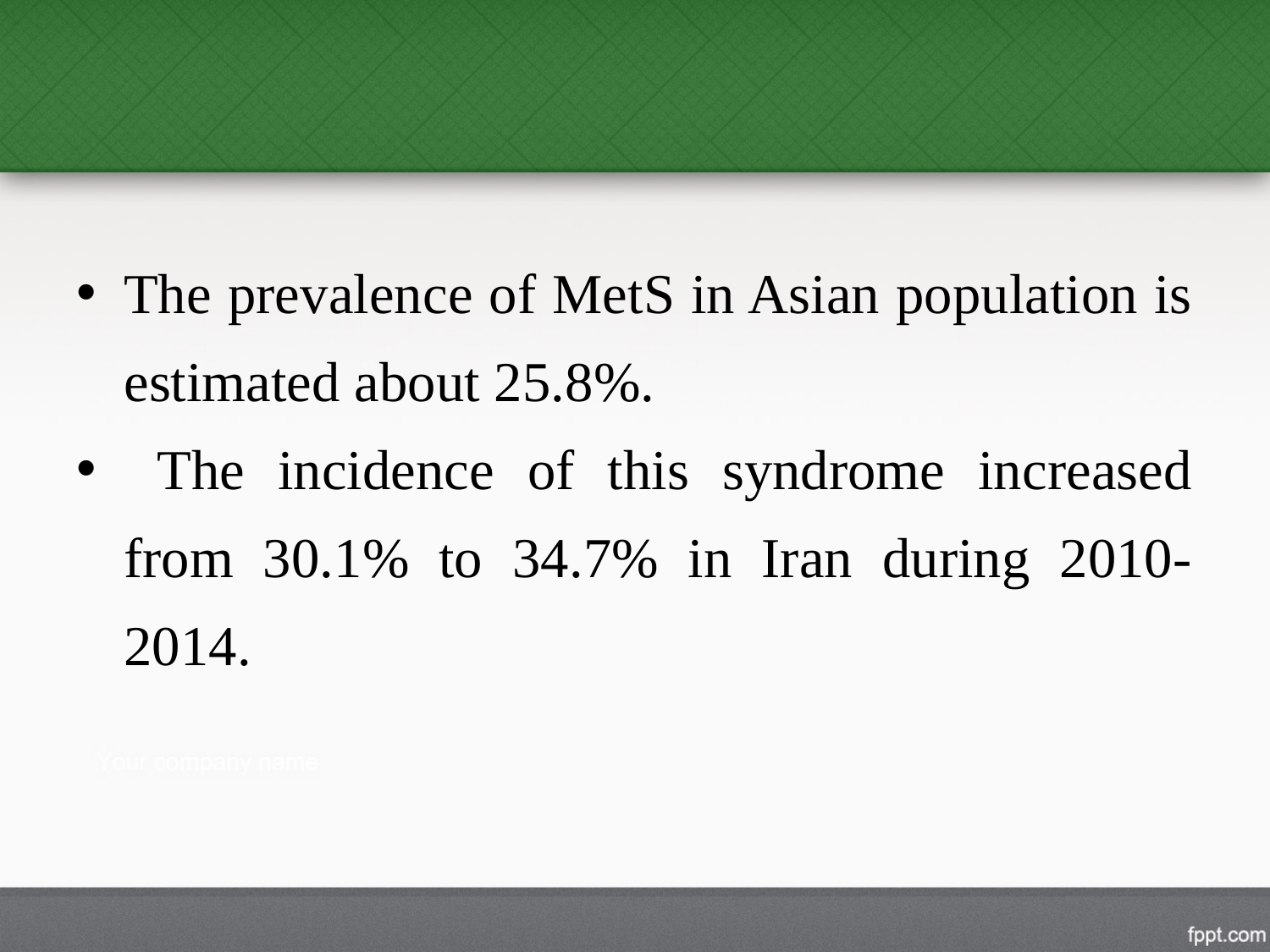

The prevalence of MetS in Asian population is estimated about 25.8%.
 The incidence of this syndrome increased from 30.1% to 34.7% in Iran during 2010-2014.